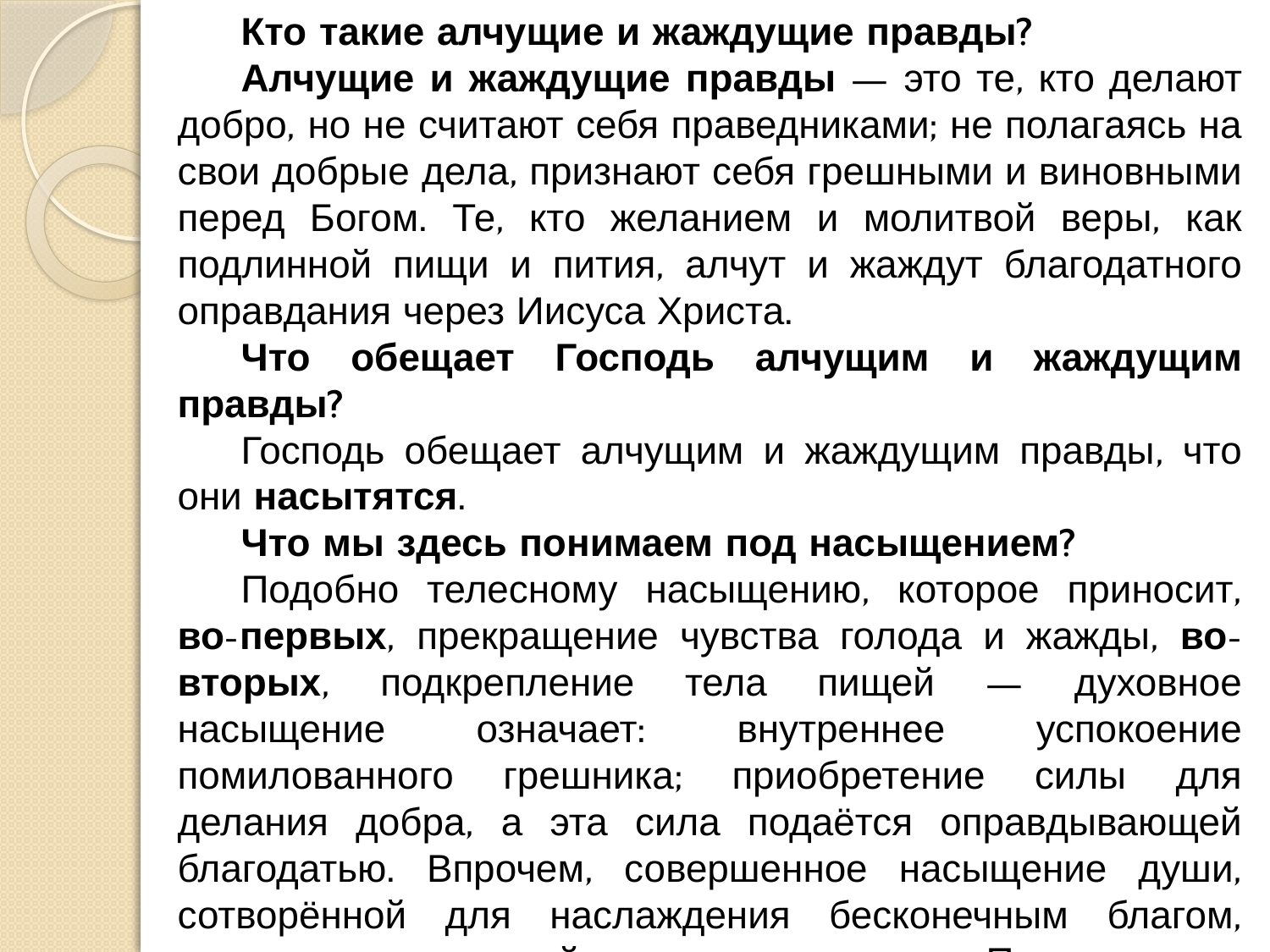

Кто такие алчущие и жаждущие правды?
Алчущие и жаждущие правды — это те, кто делают добро, но не считают себя праведниками; не полагаясь на свои добрые дела, признают себя грешными и виновными перед Богом. Те, кто желанием и молитвой веры, как подлинной пищи и пития, алчут и жаждут благодатного оправдания через Иисуса Христа.
Что обещает Господь алчущим и жаждущим правды?
Господь обещает алчущим и жаждущим правды, что они насытятся.
Что мы здесь понимаем под насыщением?
Подобно телесному насыщению, которое приносит, во-первых, прекращение чувства голода и жажды, во-вторых, подкрепление тела пищей — духовное насыщение означает: внутреннее успокоение помилованного грешника; приобретение силы для делания добра, а эта сила подаётся оправдывающей благодатью. Впрочем, совершенное насыщение души, сотворённой для наслаждения бесконечным благом, последует в вечной жизни, по слову Псалмопевца: Насыщуся, когда откроется слава Твоя (см. Пс 16:15).